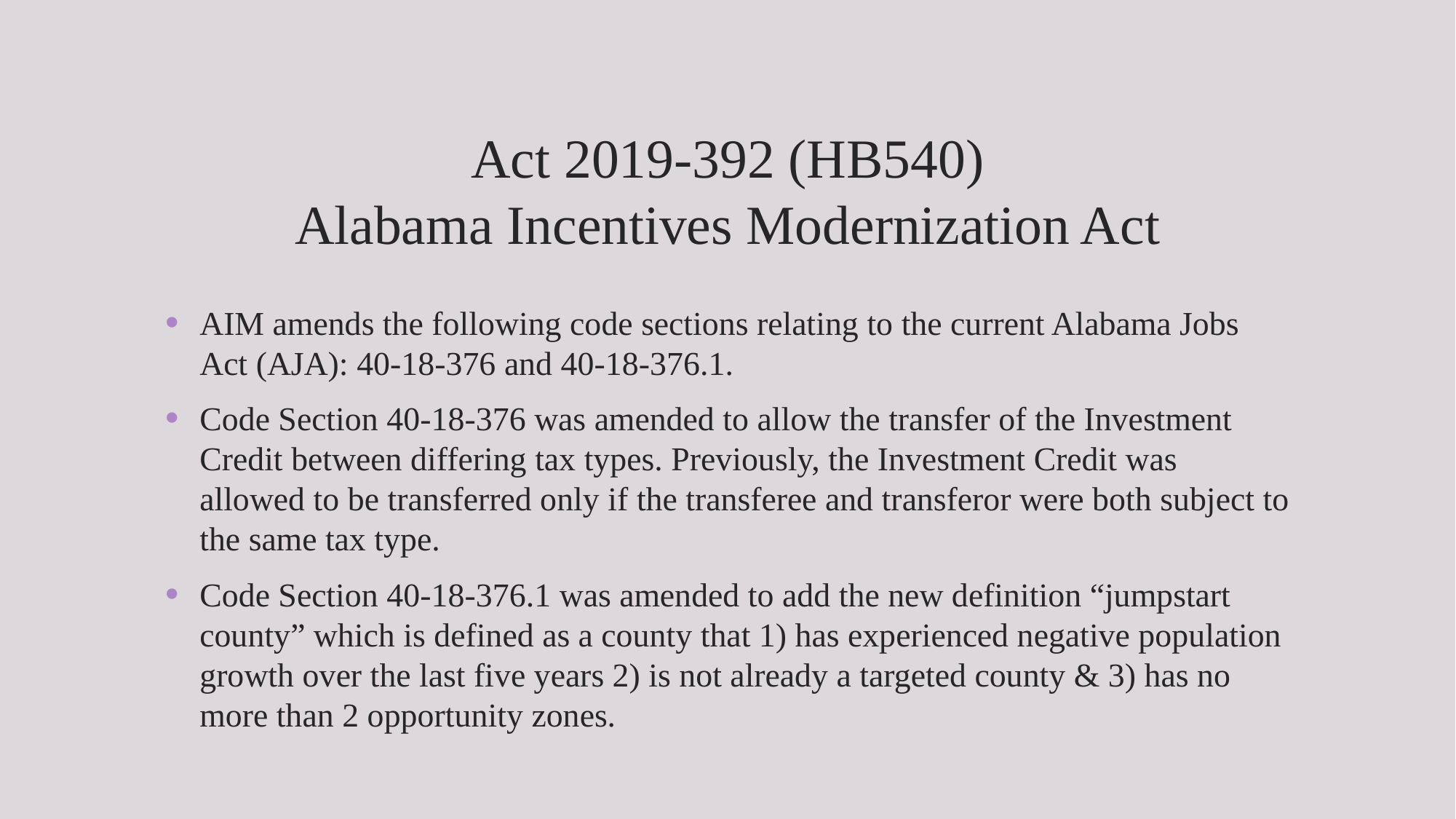

# Act 2019-392 (HB540) Alabama Incentives Modernization Act
AIM amends the following code sections relating to the current Alabama Jobs Act (AJA): 40-18-376 and 40-18-376.1.
Code Section 40-18-376 was amended to allow the transfer of the Investment Credit between differing tax types. Previously, the Investment Credit was allowed to be transferred only if the transferee and transferor were both subject to the same tax type.
Code Section 40-18-376.1 was amended to add the new definition “jumpstart county” which is defined as a county that 1) has experienced negative population growth over the last five years 2) is not already a targeted county & 3) has no more than 2 opportunity zones.